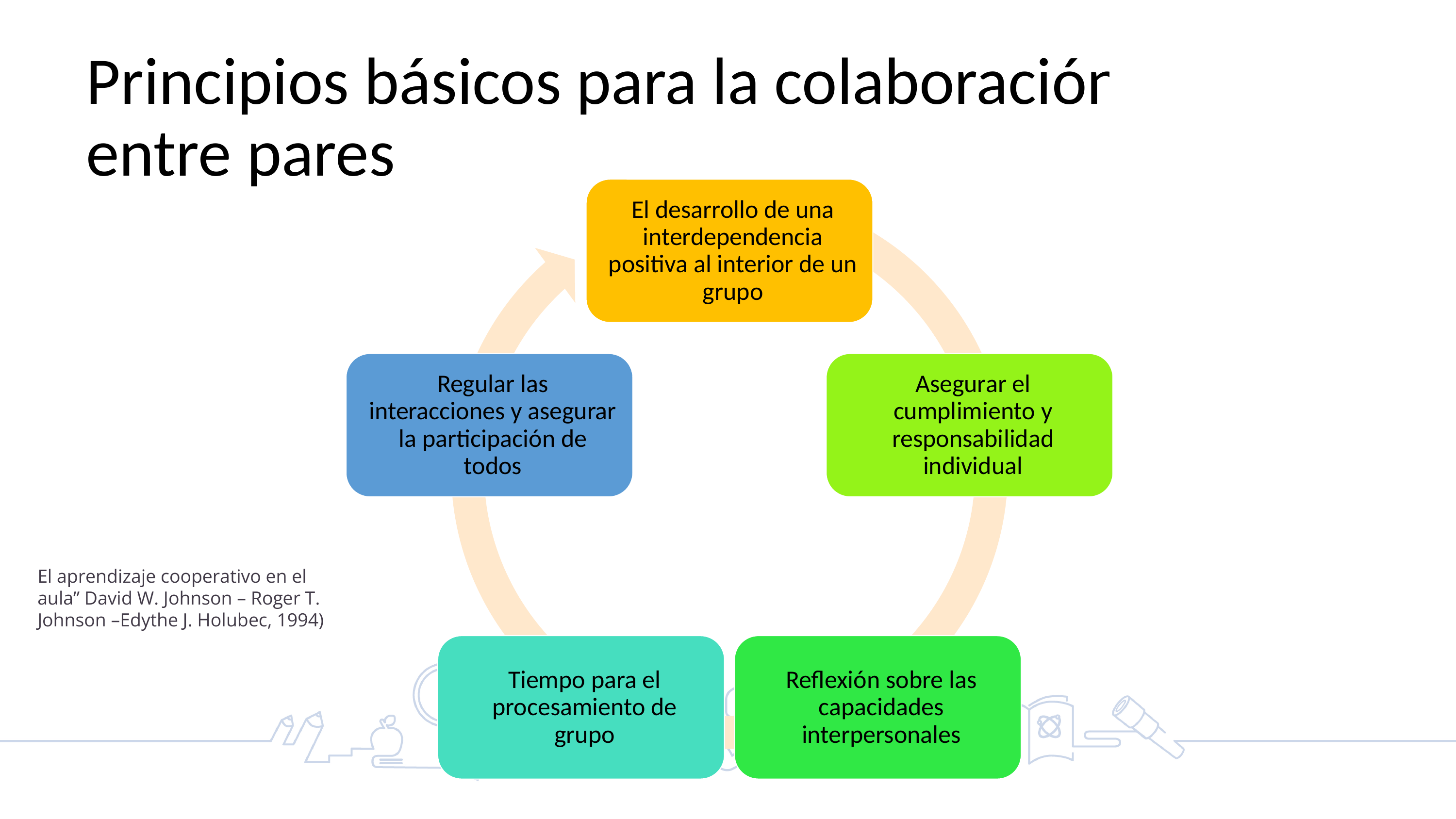

# Principios básicos para la colaboración entre pares
El desarrollo de una interdependencia positiva al interior de un grupo
Asegurar el cumplimiento y responsabilidad individual
Reflexión sobre las capacidades interpersonales
Tiempo para el procesamiento de grupo
Regular las interacciones y asegurar la participación de todos
El aprendizaje cooperativo en el aula” David W. Johnson – Roger T. Johnson –Edythe J. Holubec, 1994)